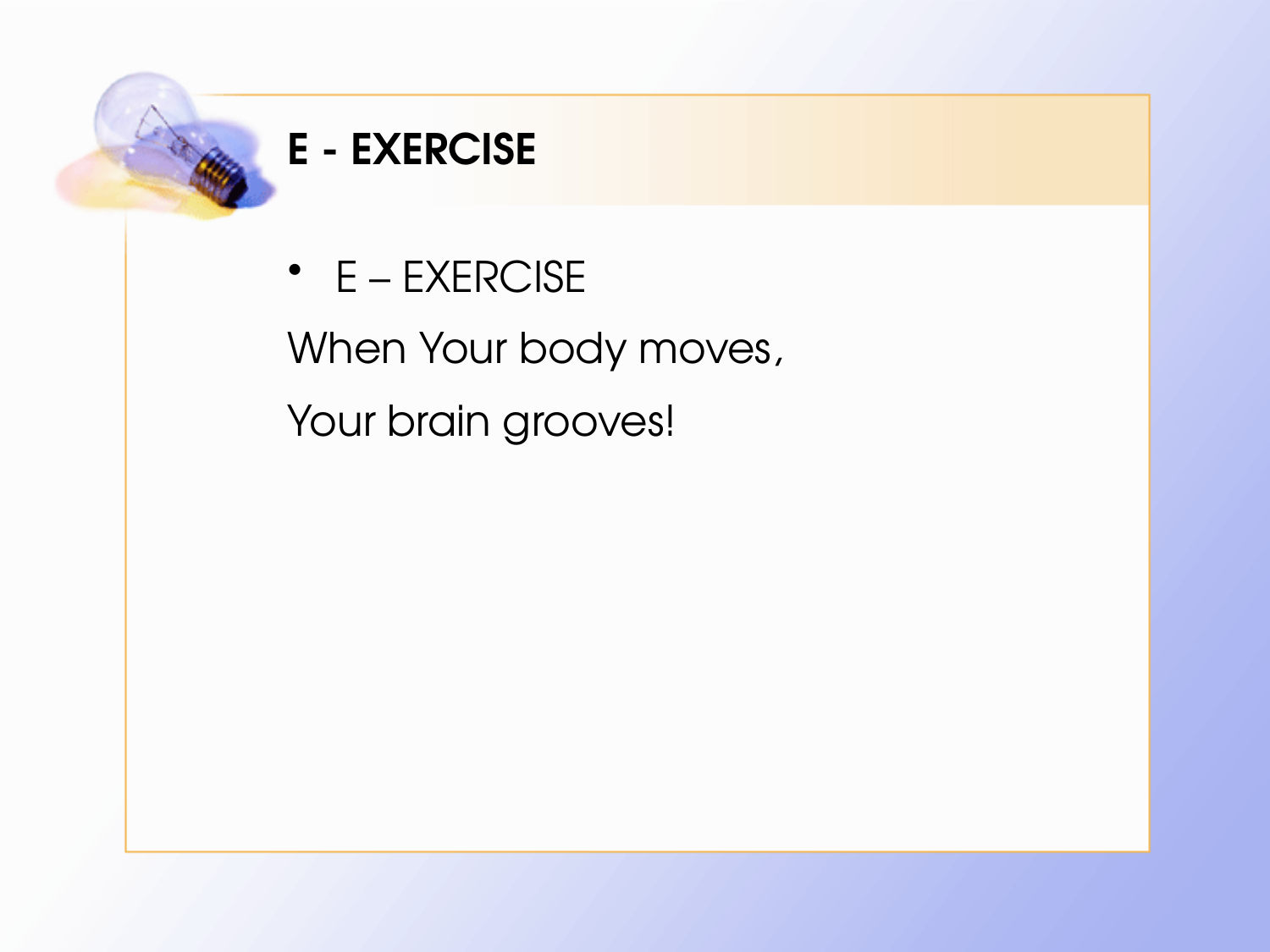

# E - EXERCISE
E – EXERCISE
When Your body moves,
Your brain grooves!